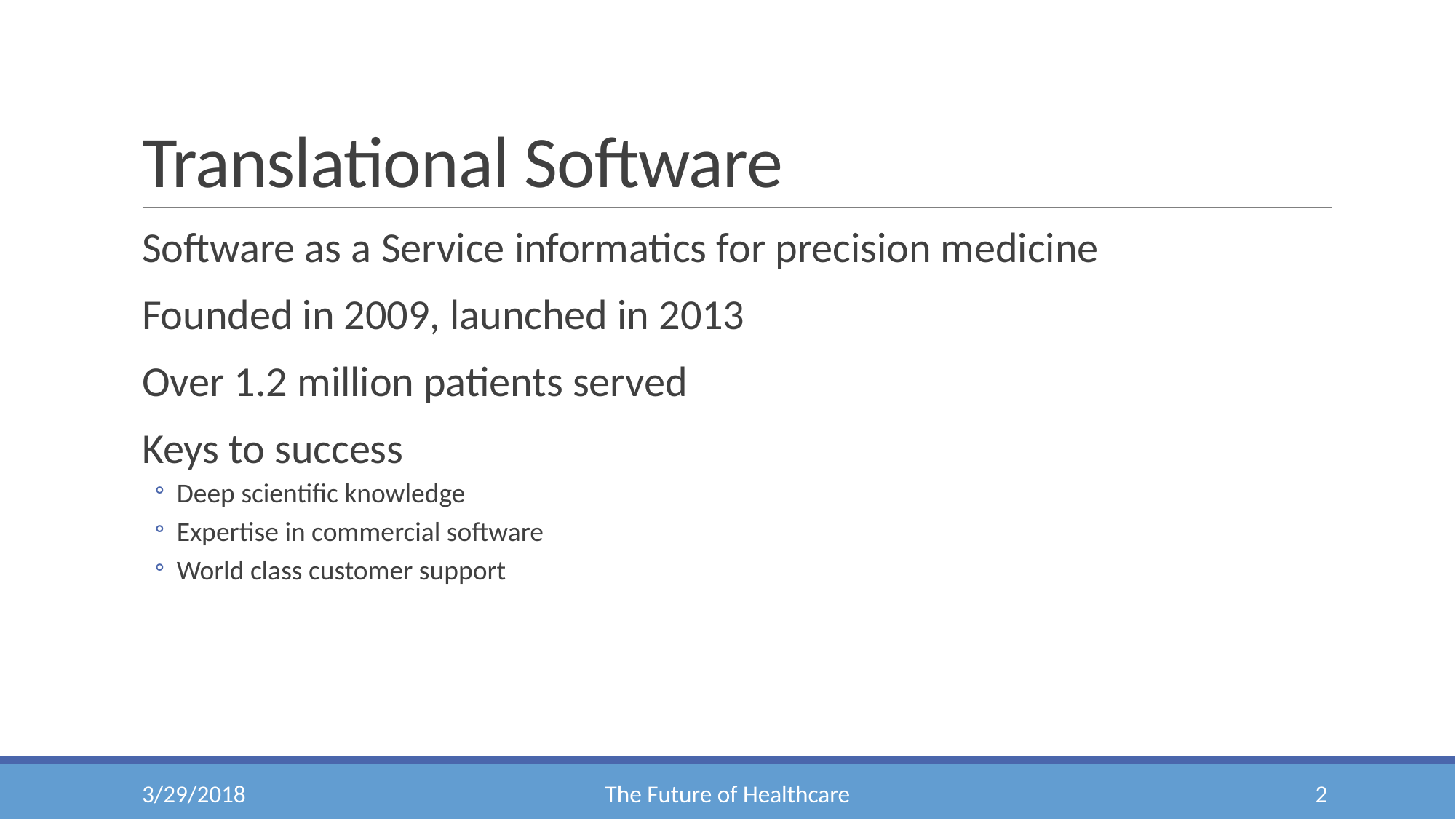

# Translational Software
Software as a Service informatics for precision medicine
Founded in 2009, launched in 2013
Over 1.2 million patients served
Keys to success
Deep scientific knowledge
Expertise in commercial software
World class customer support
3/29/2018
The Future of Healthcare
2